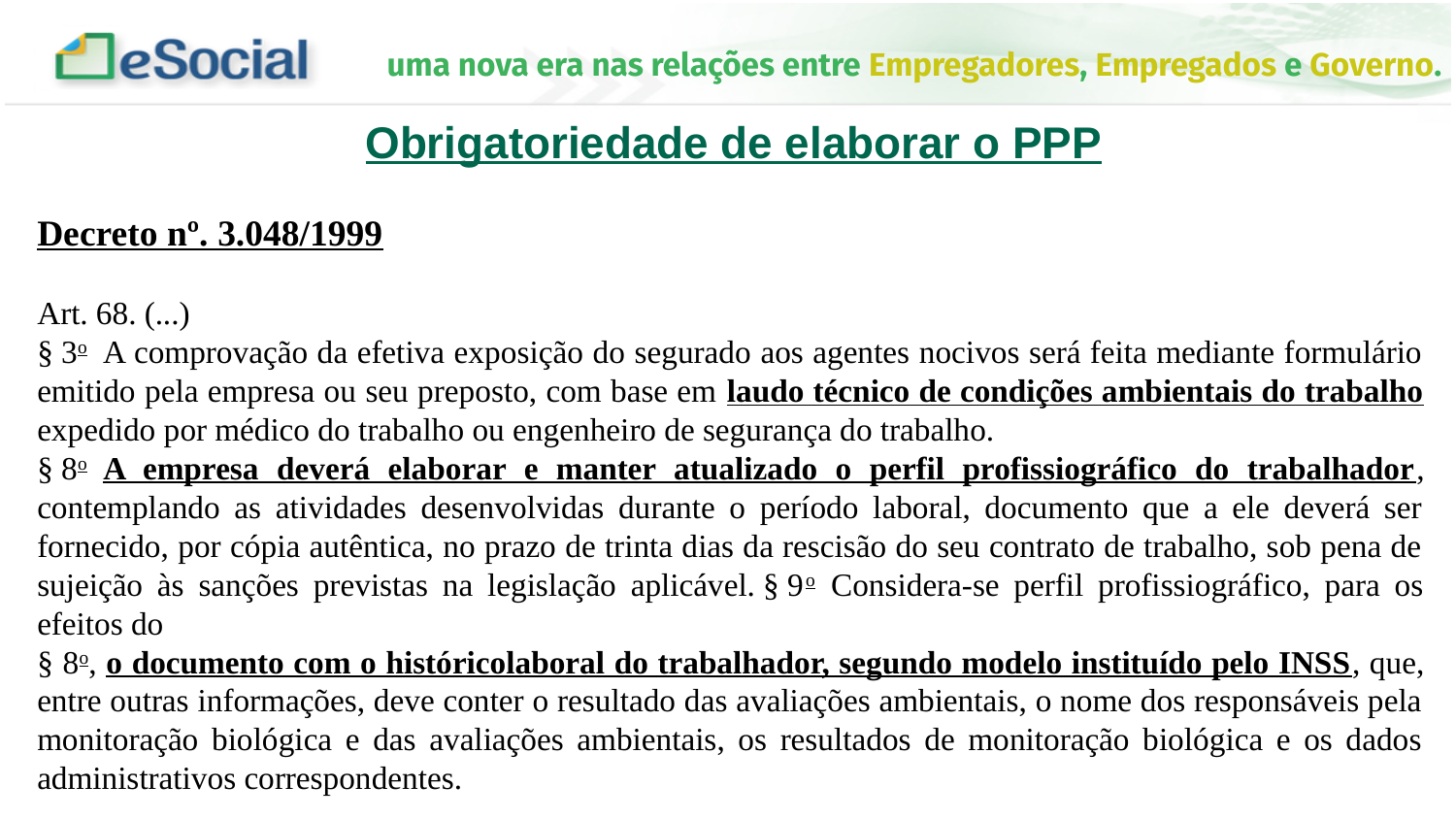

Obrigatoriedade de elaborar o PPP
Decreto nº. 3.048/1999

Art. 68. (...)
§ 3o  A comprovação da efetiva exposição do segurado aos agentes nocivos será feita mediante formulário emitido pela empresa ou seu preposto, com base em laudo técnico de condições ambientais do trabalho expedido por médico do trabalho ou engenheiro de segurança do trabalho.
§ 8o  A empresa deverá elaborar e manter atualizado o perfil profissiográfico do trabalhador, contemplando as atividades desenvolvidas durante o período laboral, documento que a ele deverá ser fornecido, por cópia autêntica, no prazo de trinta dias da rescisão do seu contrato de trabalho, sob pena de sujeição às sanções previstas na legislação aplicável. § 9o  Considera-se perfil profissiográfico, para os efeitos do
§ 8o, o documento com o históricolaboral do trabalhador, segundo modelo instituído pelo INSS, que, entre outras informações, deve conter o resultado das avaliações ambientais, o nome dos responsáveis pela monitoração biológica e das avaliações ambientais, os resultados de monitoração biológica e os dados administrativos correspondentes.